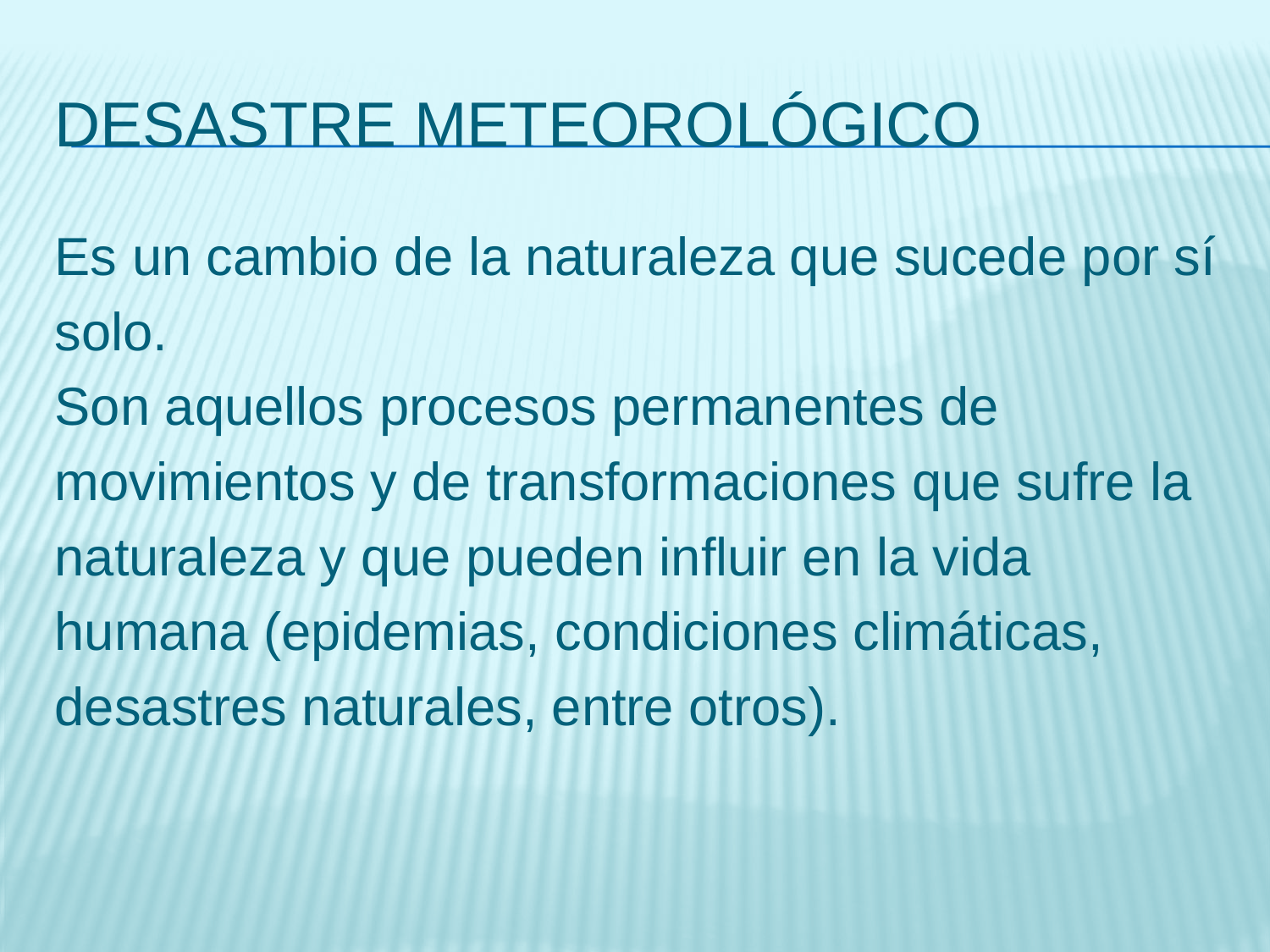

# Desastre meteorológico
Es un cambio de la naturaleza que sucede por sí
solo.
Son aquellos procesos permanentes de
movimientos y de transformaciones que sufre la
naturaleza y que pueden influir en la vida
humana (epidemias, condiciones climáticas,
desastres naturales, entre otros).